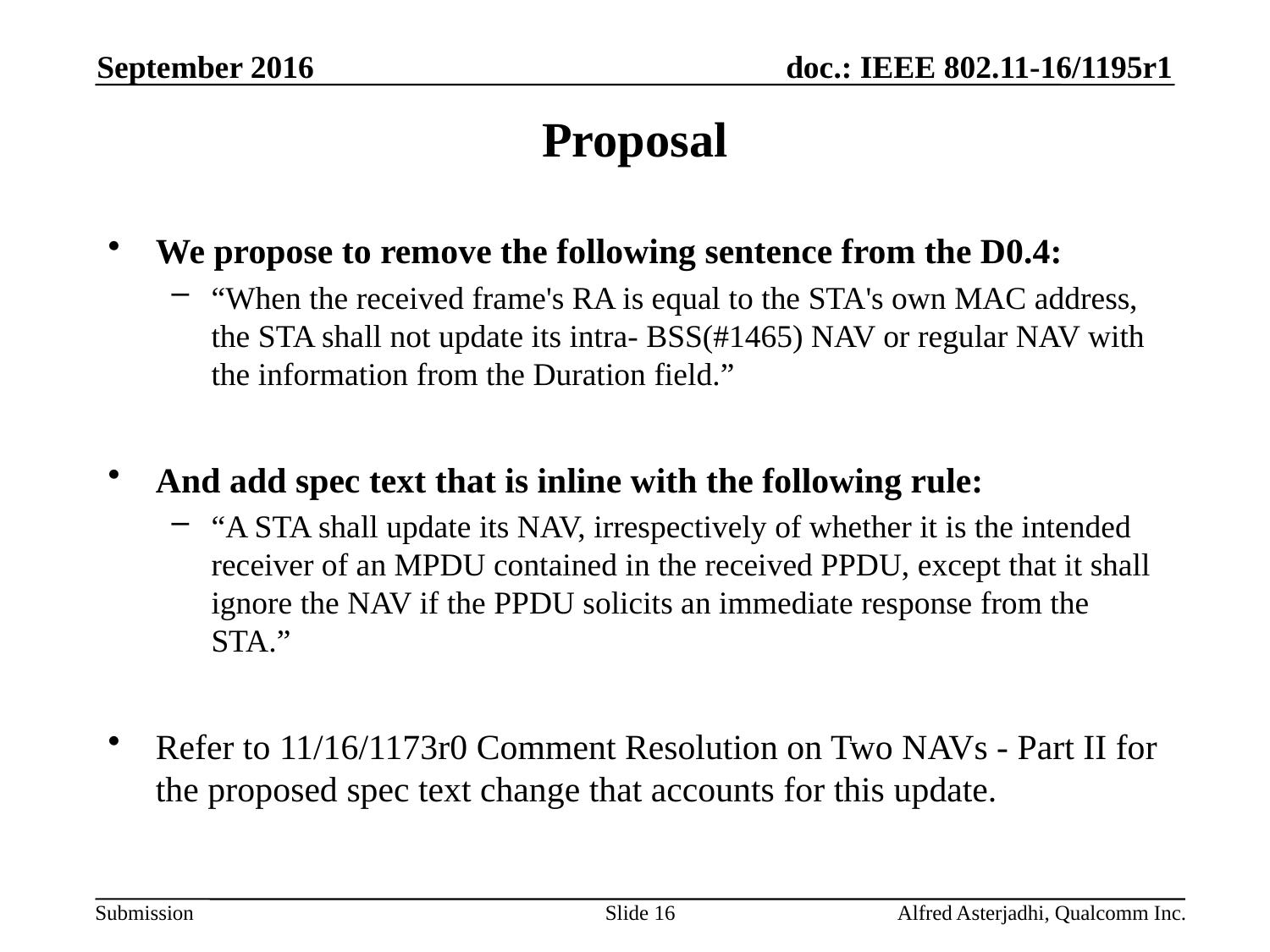

September 2016
# Proposal
We propose to remove the following sentence from the D0.4:
“When the received frame's RA is equal to the STA's own MAC address, the STA shall not update its intra- BSS(#1465) NAV or regular NAV with the information from the Duration field.”

And add spec text that is inline with the following rule:
“A STA shall update its NAV, irrespectively of whether it is the intended receiver of an MPDU contained in the received PPDU, except that it shall ignore the NAV if the PPDU solicits an immediate response from the STA.”

Refer to 11/16/1173r0 Comment Resolution on Two NAVs - Part II for the proposed spec text change that accounts for this update.
Slide 16
Alfred Asterjadhi, Qualcomm Inc.